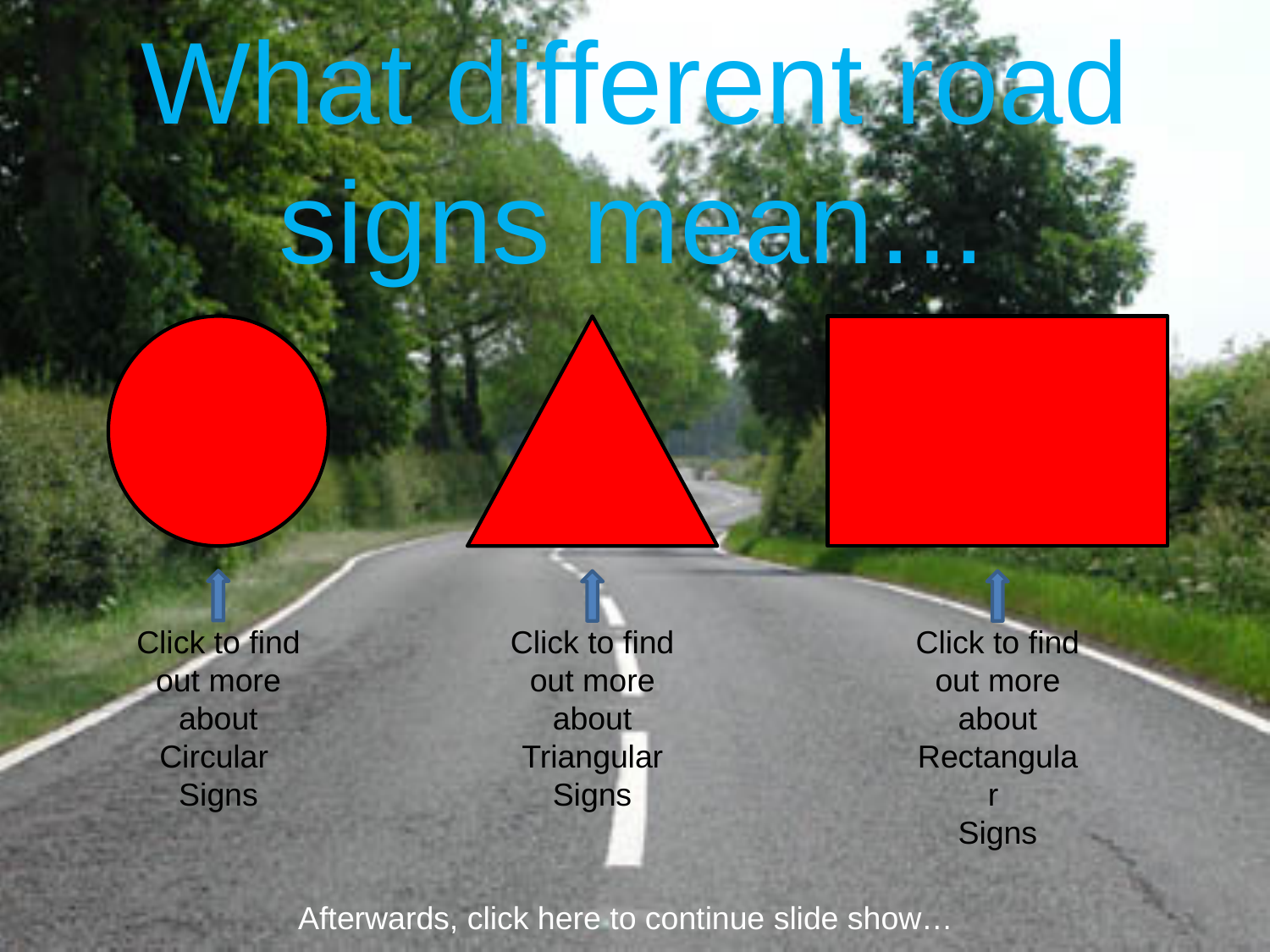

# What different road signs mean…

Click to find out more about Circular
Signs
Click to find out more about Triangular
Signs
Click to find out more about Rectangular
Signs
Afterwards, click here to continue slide show…